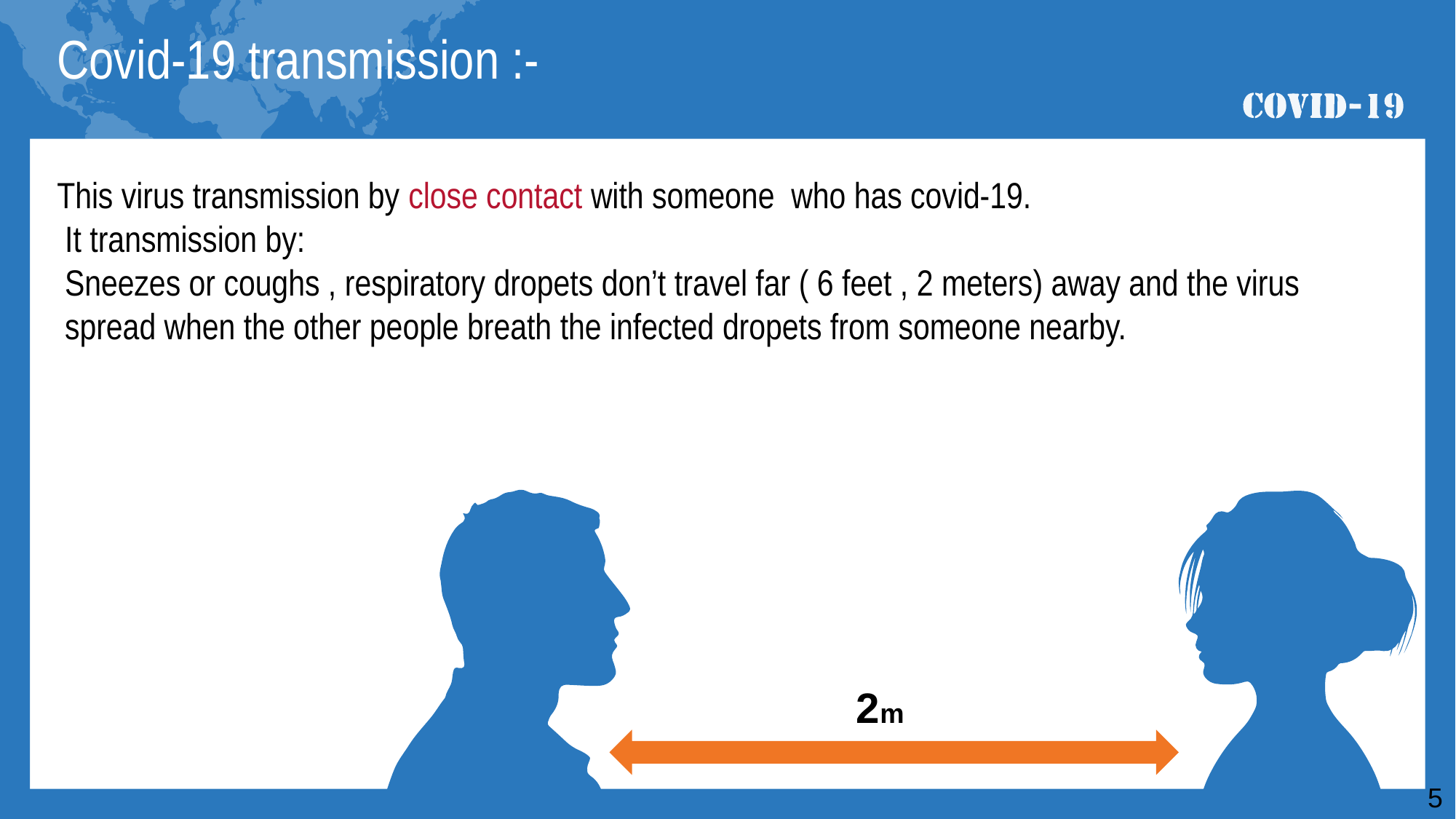

Covid-19 transmission :-
This virus transmission by close contact with someone  who has covid-19.
It transmission by:
Sneezes or coughs , respiratory dropets don’t travel far ( 6 feet , 2 meters) away and the virus spread when the other people breath the infected dropets from someone nearby.

2m
5